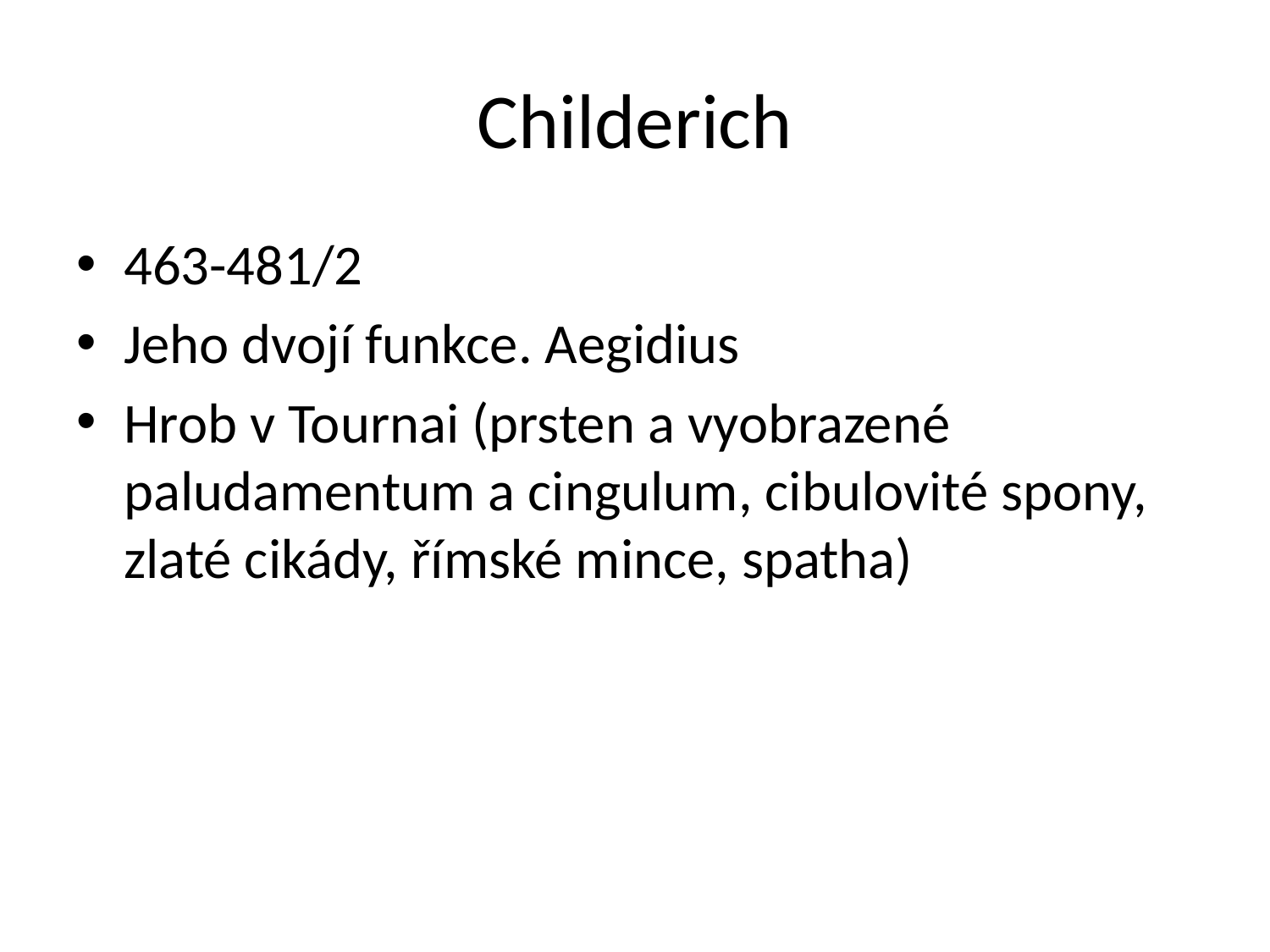

# Childerich
463-481/2
Jeho dvojí funkce. Aegidius
Hrob v Tournai (prsten a vyobrazené paludamentum a cingulum, cibulovité spony, zlaté cikády, římské mince, spatha)